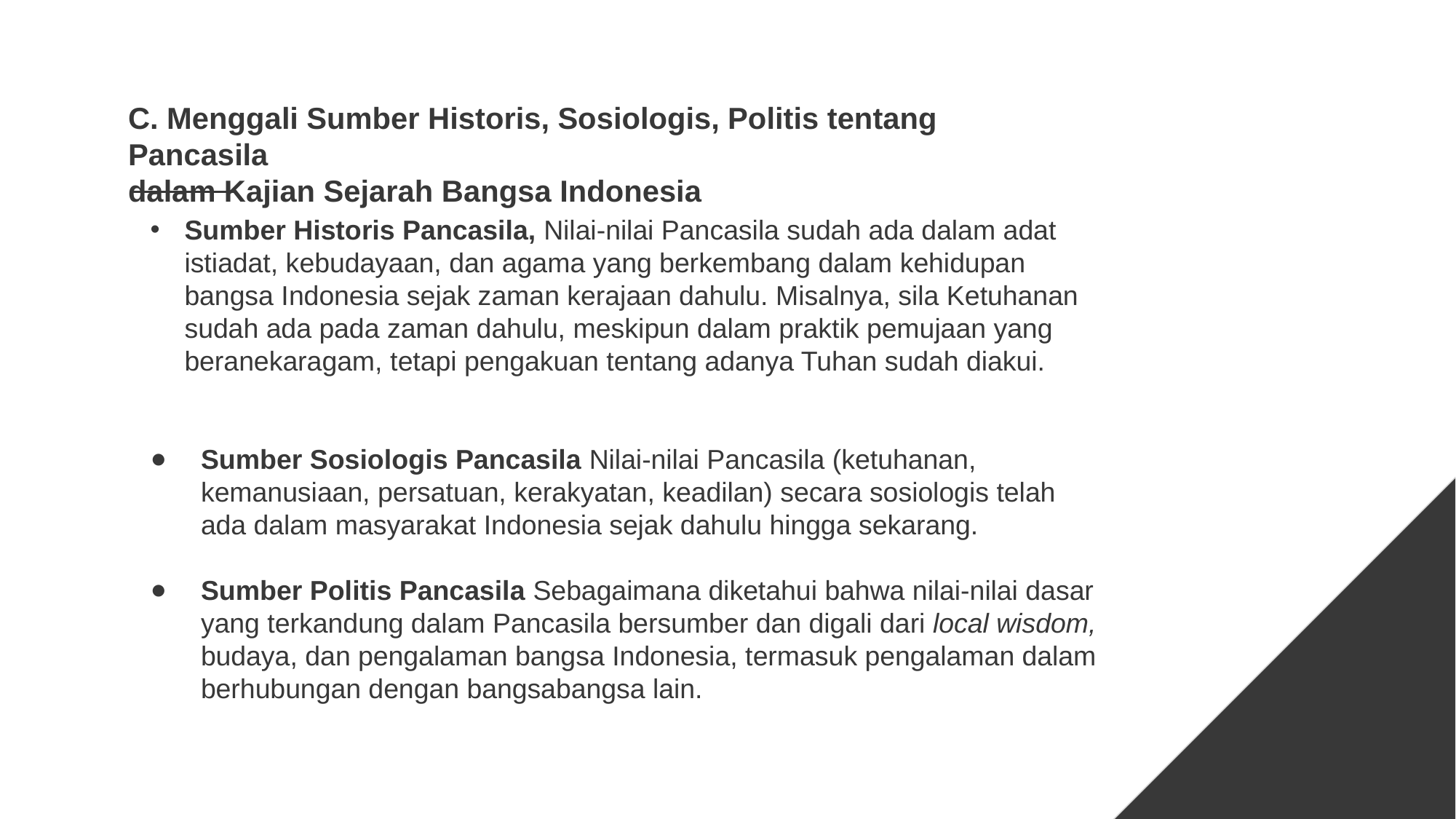

# C. Menggali Sumber Historis, Sosiologis, Politis tentang Pancasila dalam Kajian Sejarah Bangsa Indonesia
Sumber Historis Pancasila, Nilai-nilai Pancasila sudah ada dalam adat istiadat, kebudayaan, dan agama yang berkembang dalam kehidupan bangsa Indonesia sejak zaman kerajaan dahulu. Misalnya, sila Ketuhanan sudah ada pada zaman dahulu, meskipun dalam praktik pemujaan yang beranekaragam, tetapi pengakuan tentang adanya Tuhan sudah diakui.

Sumber Sosiologis Pancasila Nilai-nilai Pancasila (ketuhanan, kemanusiaan, persatuan, kerakyatan, keadilan) secara sosiologis telah ada dalam masyarakat Indonesia sejak dahulu hingga sekarang.

Sumber Politis Pancasila Sebagaimana diketahui bahwa nilai-nilai dasar yang terkandung dalam Pancasila bersumber dan digali dari local wisdom, budaya, dan pengalaman bangsa Indonesia, termasuk pengalaman dalam berhubungan dengan bangsabangsa lain.